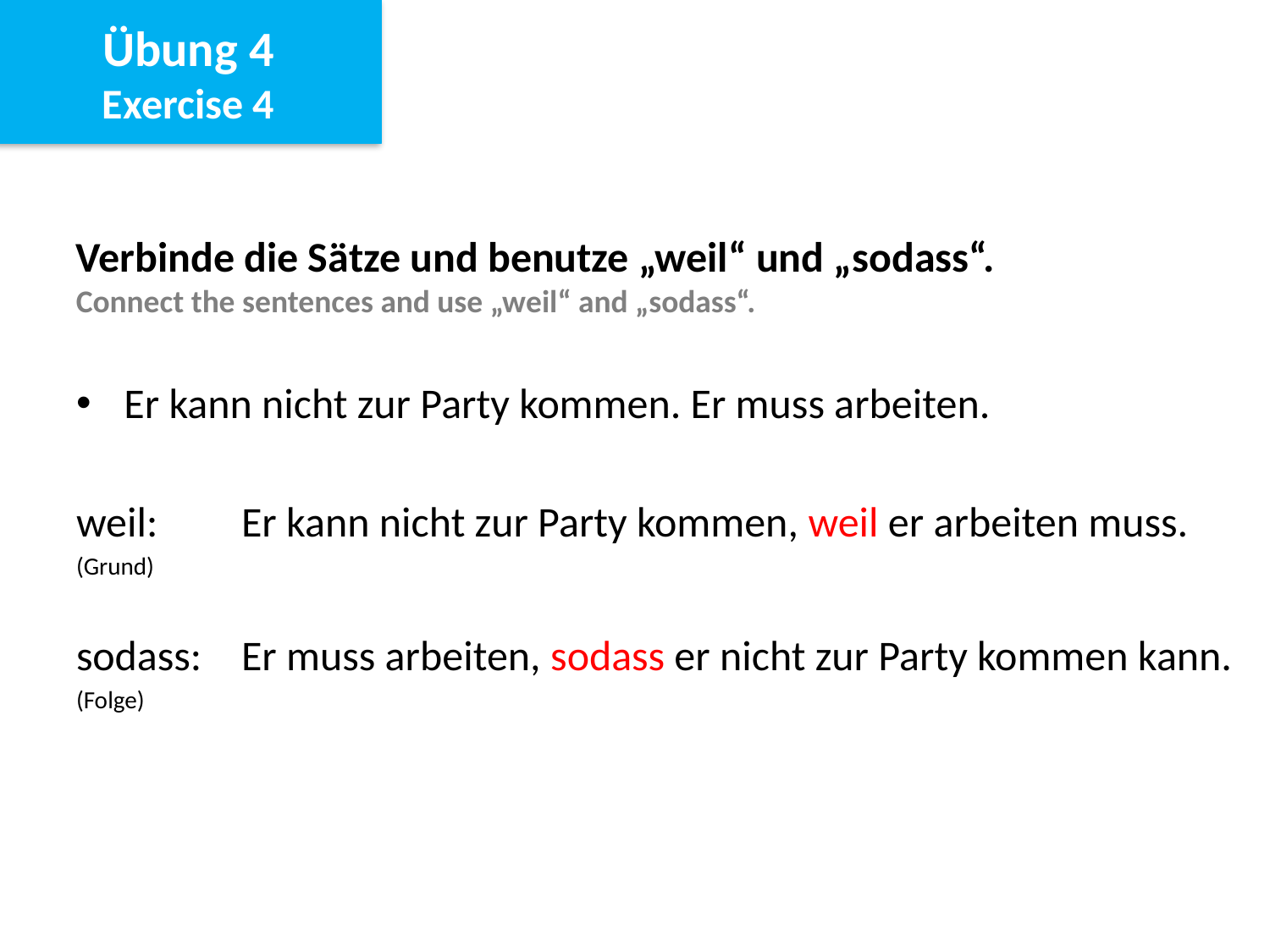

Übung 4
Exercise 4

Verbinde die Sätze und benutze „weil“ und „sodass“.
Connect the sentences and use „weil“ and „sodass“.

Er kann nicht zur Party kommen. Er muss arbeiten.

weil:	    Er kann nicht zur Party kommen, weil er arbeiten muss.
(Grund)

sodass:	    Er muss arbeiten, sodass er nicht zur Party kommen kann.
(Folge)